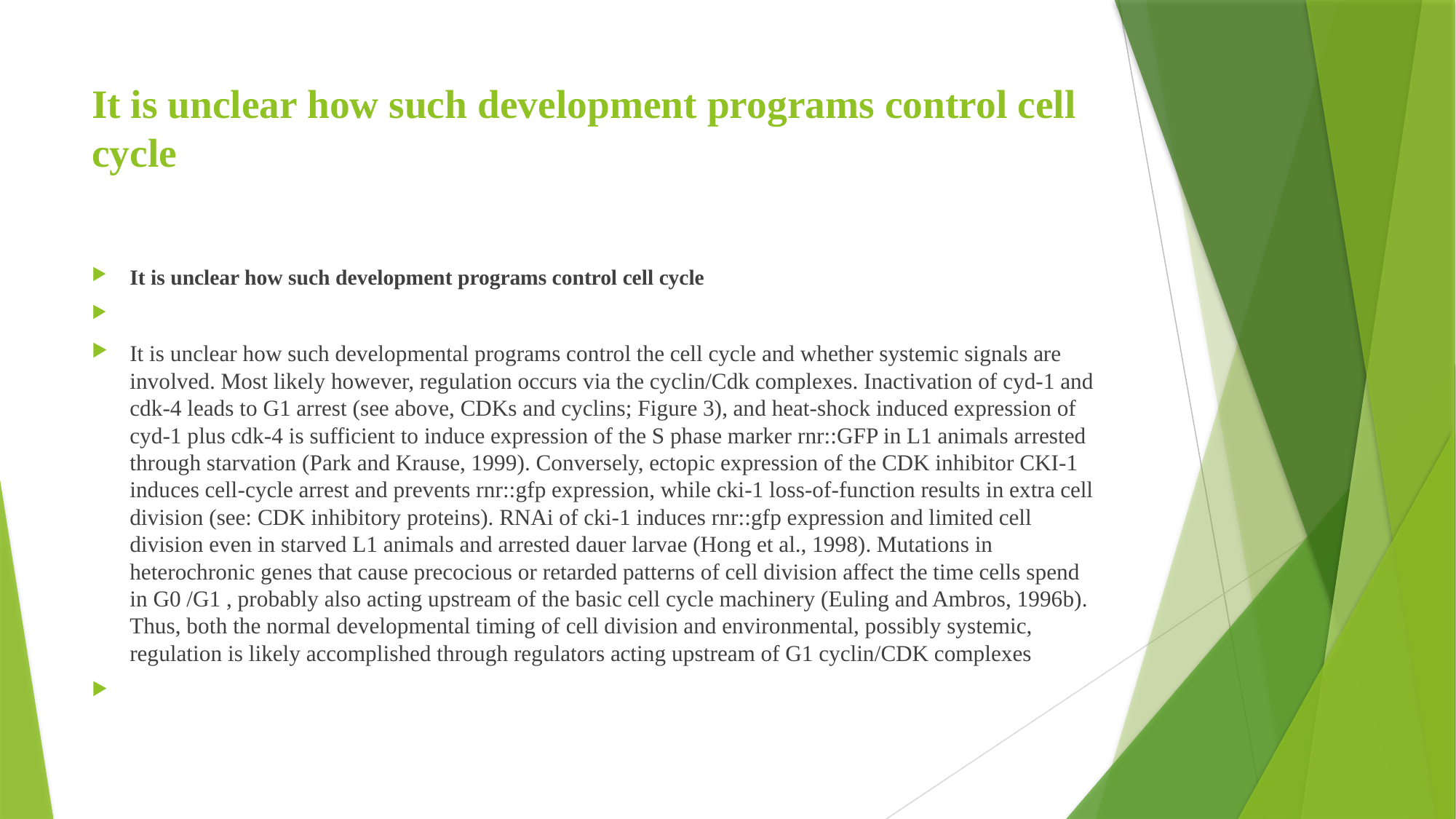

# It is unclear how such development programs control cell cycle
It is unclear how such development programs control cell cycle

It is unclear how such developmental programs control the cell cycle and whether systemic signals are involved. Most likely however, regulation occurs via the cyclin/Cdk complexes. Inactivation of cyd-1 and cdk-4 leads to G1 arrest (see above, CDKs and cyclins; Figure 3), and heat-shock induced expression of cyd-1 plus cdk-4 is sufficient to induce expression of the S phase marker rnr::GFP in L1 animals arrested through starvation (Park and Krause, 1999). Conversely, ectopic expression of the CDK inhibitor CKI-1 induces cell-cycle arrest and prevents rnr::gfp expression, while cki-1 loss-of-function results in extra cell division (see: CDK inhibitory proteins). RNAi of cki-1 induces rnr::gfp expression and limited cell division even in starved L1 animals and arrested dauer larvae (Hong et al., 1998). Mutations in heterochronic genes that cause precocious or retarded patterns of cell division affect the time cells spend in G0 /G1 , probably also acting upstream of the basic cell cycle machinery (Euling and Ambros, 1996b). Thus, both the normal developmental timing of cell division and environmental, possibly systemic, regulation is likely accomplished through regulators acting upstream of G1 cyclin/CDK complexes